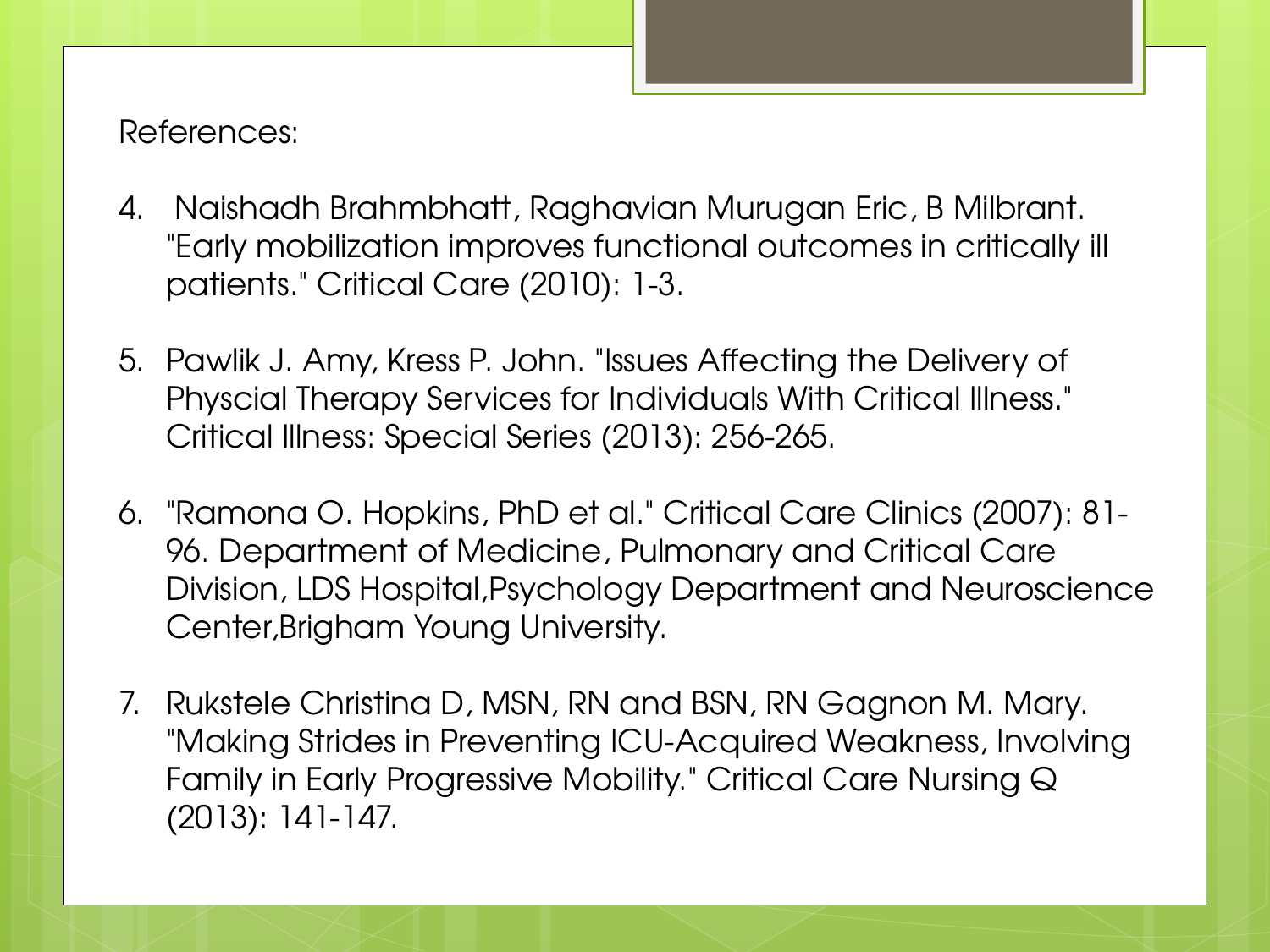

References:

 Naishadh Brahmbhatt, Raghavian Murugan Eric, B Milbrant.  "Early mobilization improves functional outcomes in critically ill patients." Critical Care (2010): 1-3.

Pawlik J. Amy, Kress P. John. "Issues Affecting the Delivery of Physcial Therapy Services for Individuals With Critical Illness." Critical Illness: Special Series (2013): 256-265.

"Ramona O. Hopkins, PhD et al." Critical Care Clinics (2007): 81-96. Department of Medicine, Pulmonary and Critical Care Division, LDS Hospital,Psychology Department and Neuroscience Center,Brigham Young University.

Rukstele Christina D, MSN, RN and BSN, RN Gagnon M. Mary. "Making Strides in Preventing ICU-Acquired Weakness, Involving Family in Early Progressive Mobility." Critical Care Nursing Q (2013): 141-147.